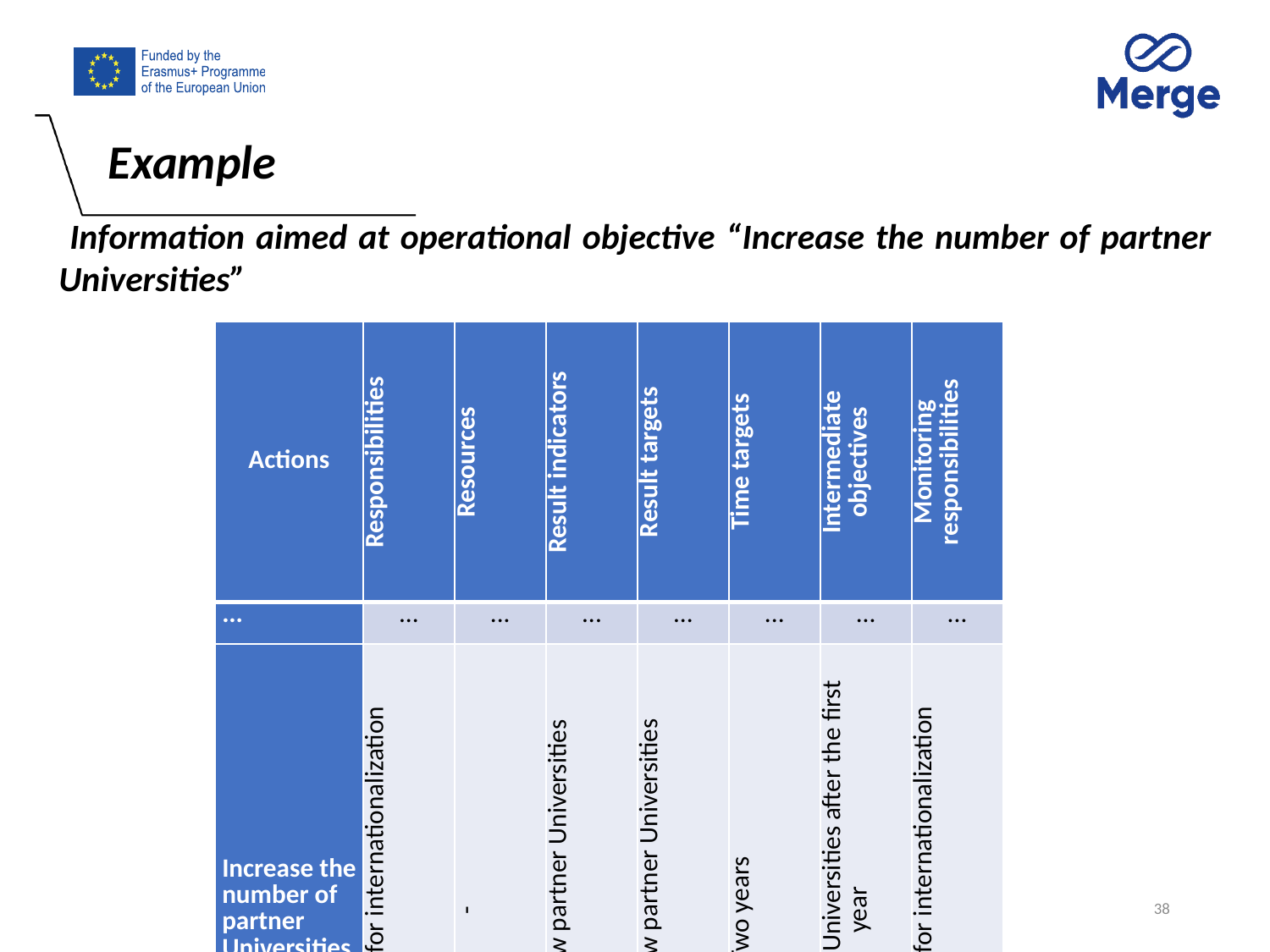

Example
 Information aimed at operational objective “Increase the number of partner Universities”
| Actions | Responsibilities | Resources | Result indicators | Result targets | Time targets | Intermediate objectives | Monitoring responsibilities |
| --- | --- | --- | --- | --- | --- | --- | --- |
| ... | ... | ... | ... | ... | ... | ... | ... |
| Increase the number of partner Universities | Deputy Rector for internationalization | - | Number of new partner Universities | At least 10 new partner Universities | Two years | Five new partner Universities after the first year | Deputy Rector for internationalization |
| ... | ... | ... | ... | ... | ... | ... | ... |
38